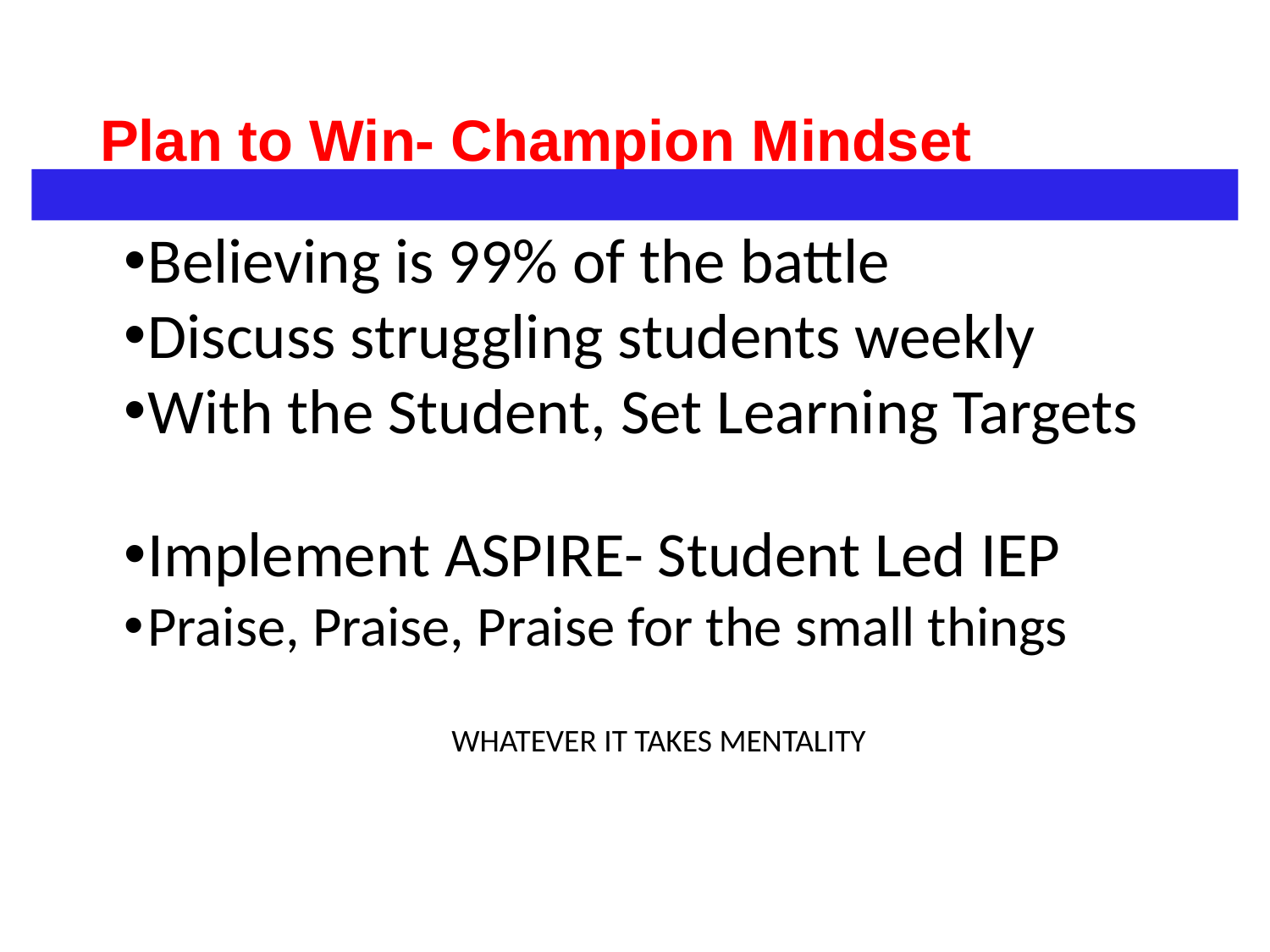

# Plan to Win- Champion Mindset

Believing is 99% of the battle
Discuss struggling students weekly
With the Student, Set Learning Targets
Implement ASPIRE- Student Led IEP
Praise, Praise, Praise for the small things

WHATEVER IT TAKES MENTALITY